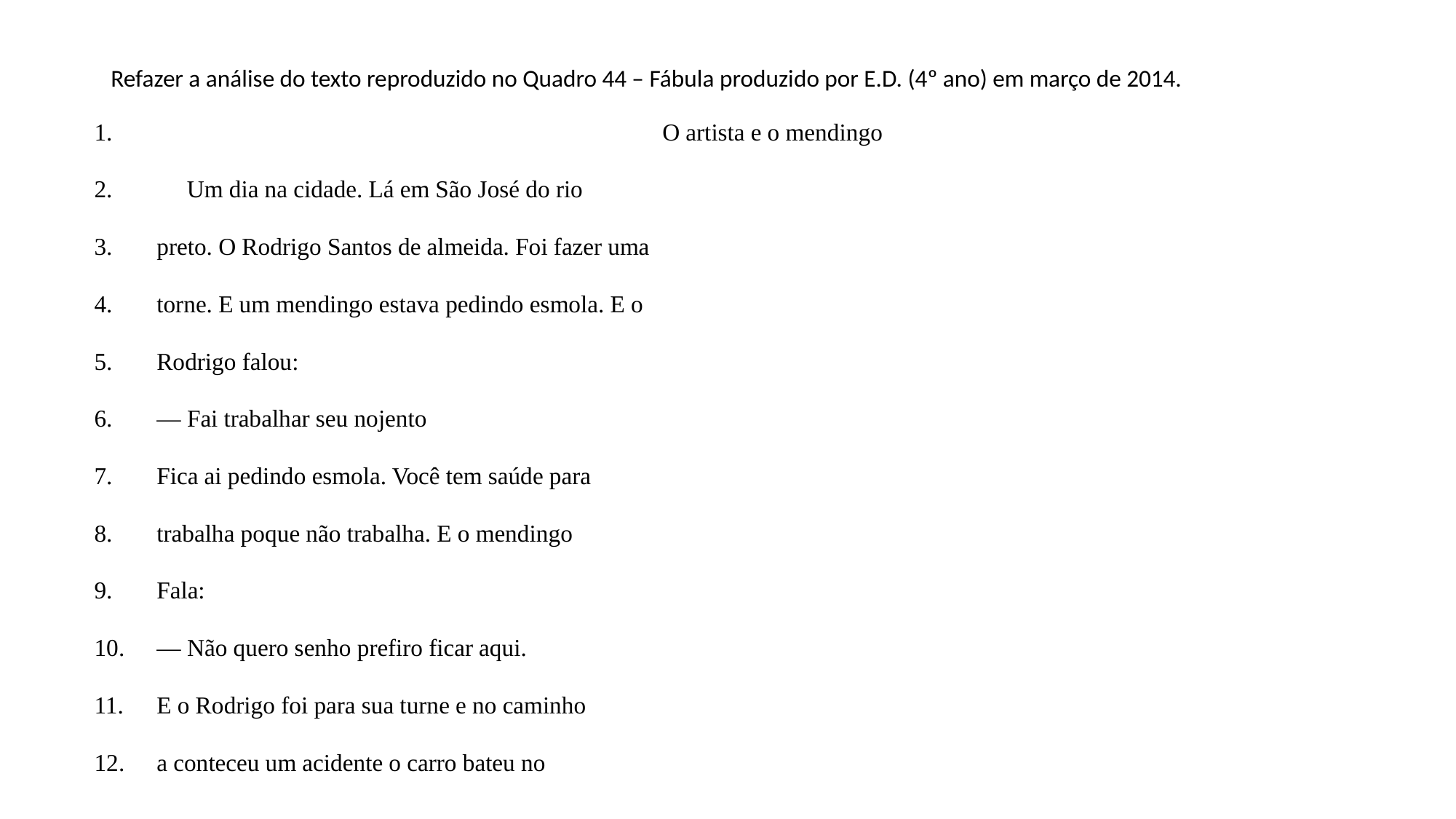

# Refazer a análise do texto reproduzido no Quadro 44 – Fábula produzido por E.D. (4º ano) em março de 2014.
| 1. | O artista e o mendingo |
| --- | --- |
| 2. | Um dia na cidade. Lá em São José do rio |
| 3. | preto. O Rodrigo Santos de almeida. Foi fazer uma |
| 4. | torne. E um mendingo estava pedindo esmola. E o |
| 5. | Rodrigo falou: |
| 6. | — Fai trabalhar seu nojento |
| 7. | Fica ai pedindo esmola. Você tem saúde para |
| 8. | trabalha poque não trabalha. E o mendingo |
| 9. | Fala: |
| 10. | — Não quero senho prefiro ficar aqui. |
| 11. | E o Rodrigo foi para sua turne e no caminho |
| 12. | a conteceu um acidente o carro bateu no |